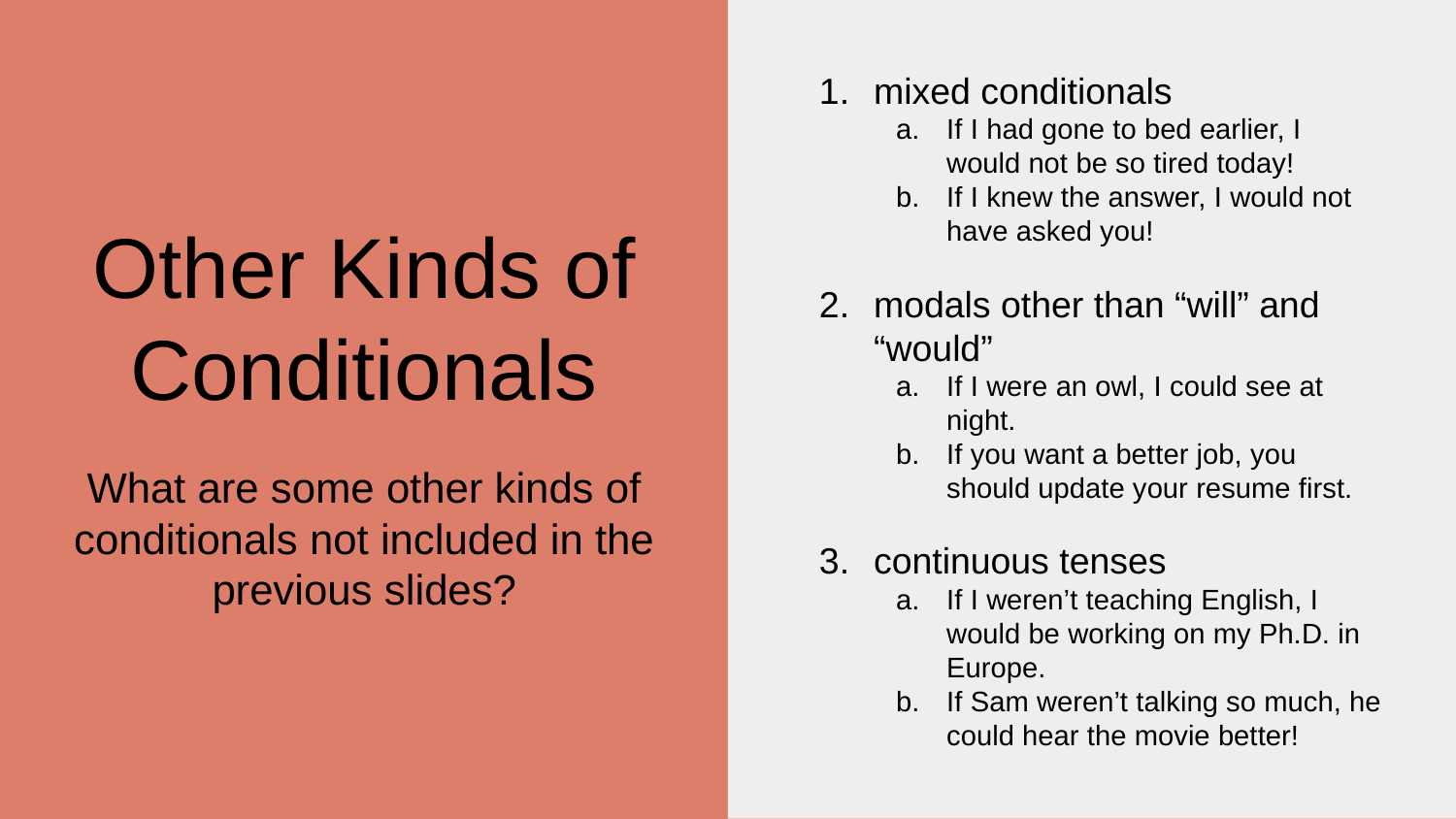

mixed conditionals
If I had gone to bed earlier, I would not be so tired today!
If I knew the answer, I would not have asked you!
modals other than “will” and “would”
If I were an owl, I could see at night.
If you want a better job, you should update your resume first.
continuous tenses
If I weren’t teaching English, I would be working on my Ph.D. in Europe.
If Sam weren’t talking so much, he could hear the movie better!
# Other Kinds of Conditionals
What are some other kinds of conditionals not included in the previous slides?